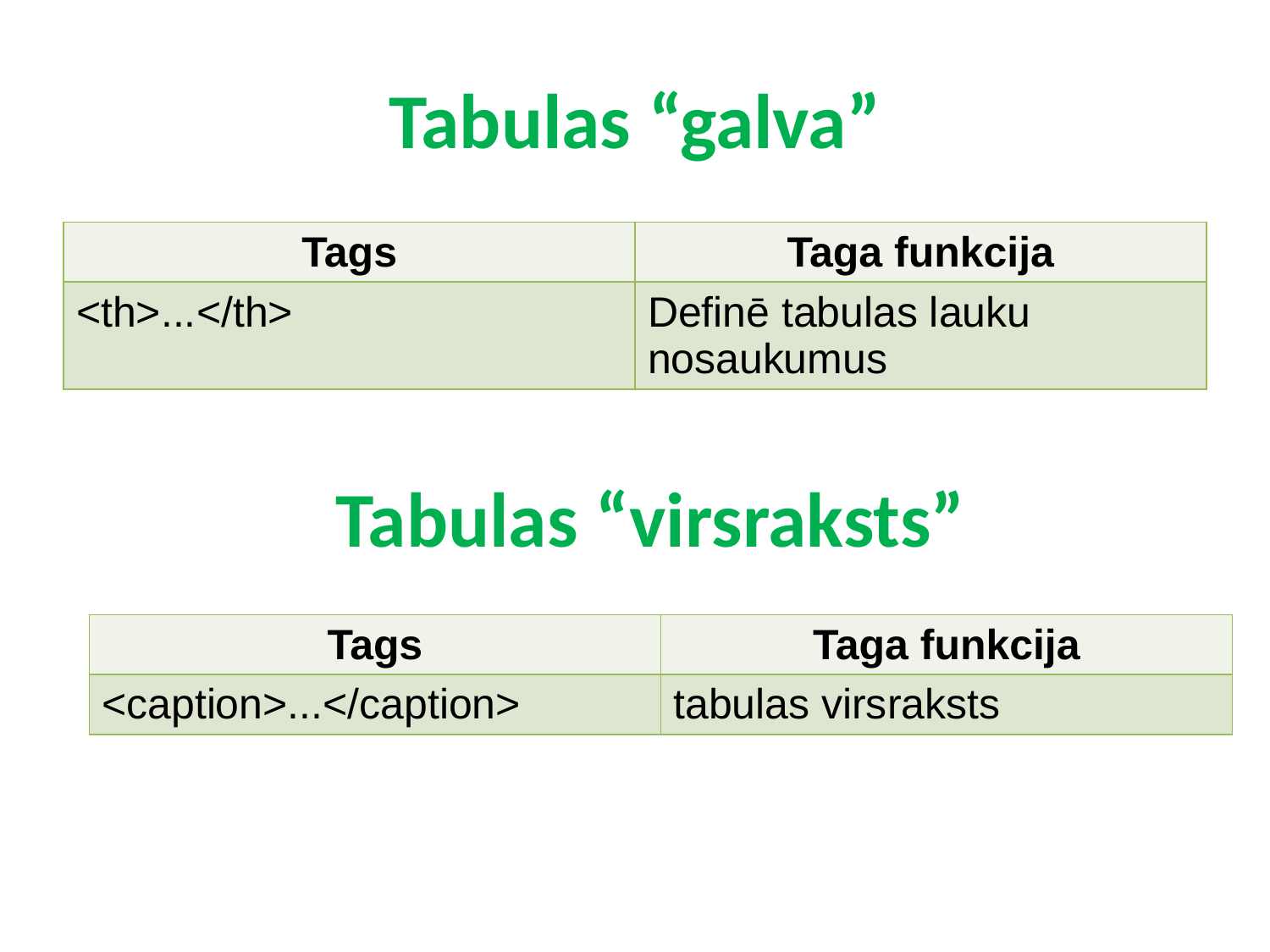

# Tabulas “galva”
| Tags | Taga funkcija |
| --- | --- |
| <th>...</th> | Definē tabulas lauku nosaukumus |
Tabulas “virsraksts”
| Tags | Taga funkcija |
| --- | --- |
| <caption>...</caption> | tabulas virsraksts |